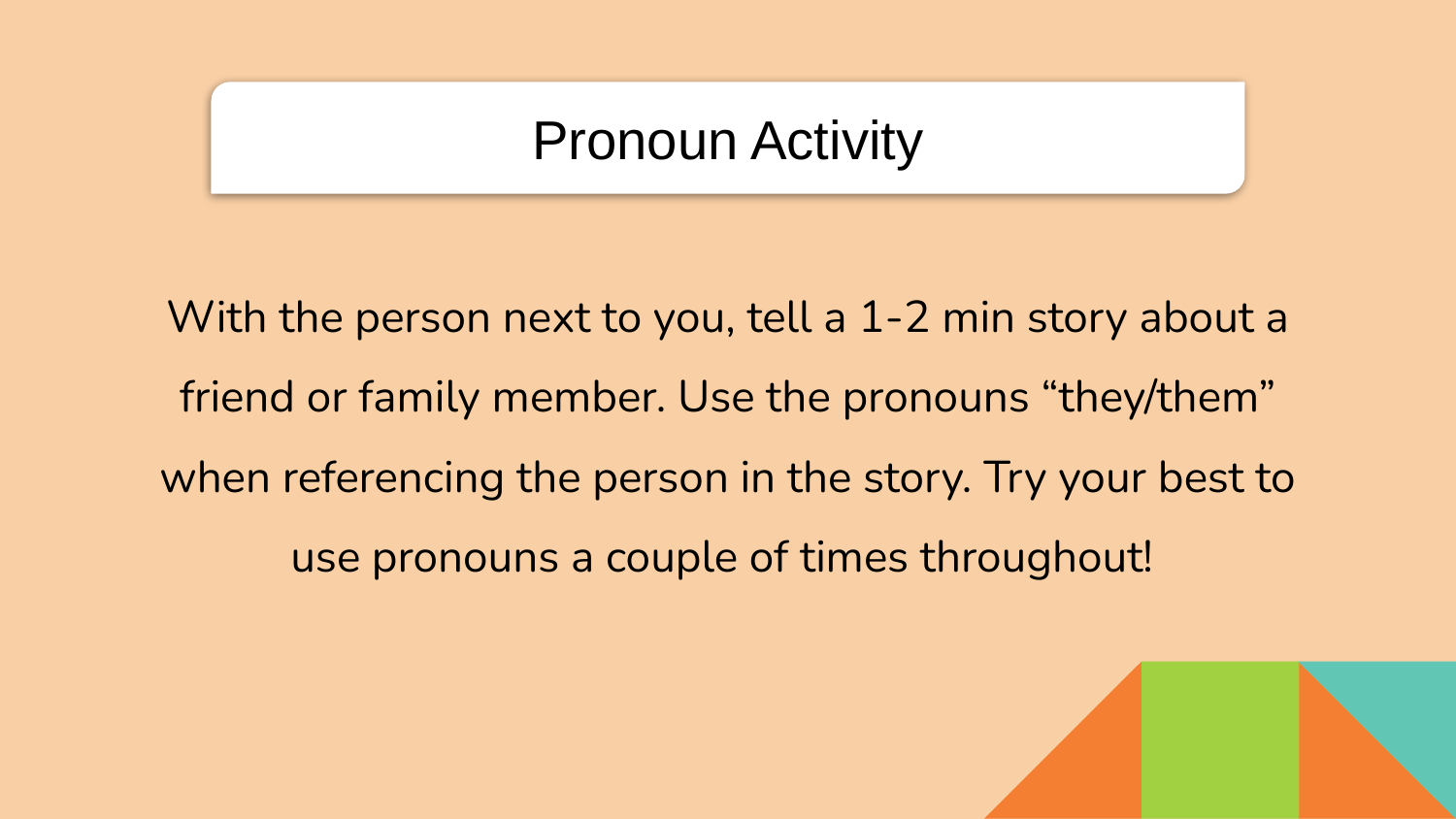

# Pronoun Activity
With the person next to you, tell a 1-2 min story about a friend or family member. Use the pronouns “they/them” when referencing the person in the story. Try your best to use pronouns a couple of times throughout!